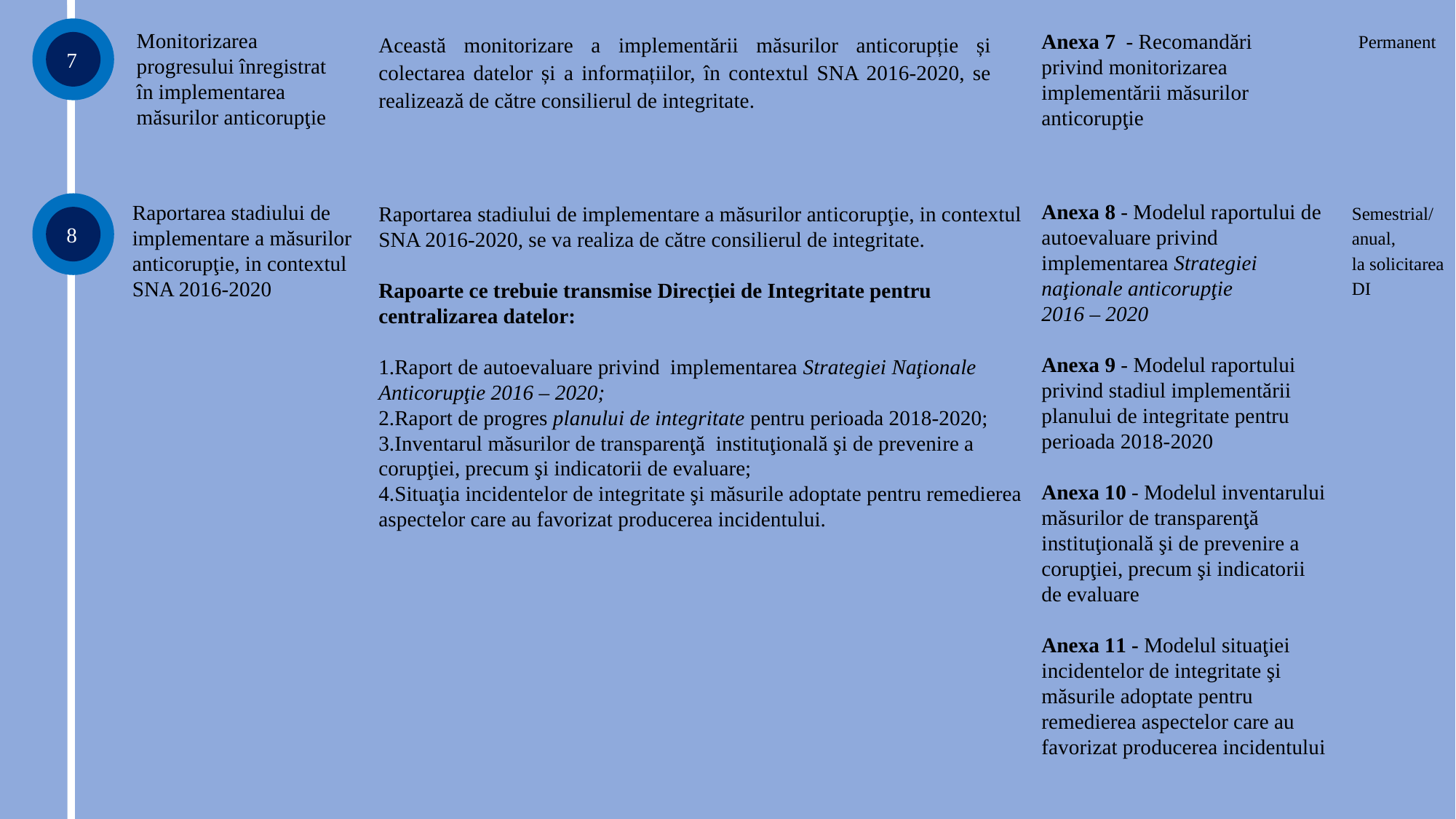

Monitorizarea progresului înregistrat în implementarea măsurilor anticorupţie
Anexa 7  - Recomandări privind monitorizarea implementării măsurilor anticorupţie
Această monitorizare a implementării măsurilor anticorupție și colectarea datelor și a informațiilor, în contextul SNA 2016-2020, se realizează de către consilierul de integritate.
Permanent

7

Anexa 8 - Modelul raportului de autoevaluare privind implementarea Strategiei naţionale anticorupţie
2016 – 2020

Anexa 9 - Modelul raportului privind stadiul implementării planului de integritate pentru perioada 2018-2020

Anexa 10 - Modelul inventarului măsurilor de transparenţă instituţională şi de prevenire a corupţiei, precum şi indicatorii de evaluare

Anexa 11 - Modelul situaţiei incidentelor de integritate şi măsurile adoptate pentru remedierea aspectelor care au favorizat producerea incidentului
Semestrial/ anual,         la solicitarea DI
Raportarea stadiului de implementare a măsurilor anticorupţie, in contextul SNA 2016-2020
Raportarea stadiului de implementare a măsurilor anticorupţie, in contextul SNA 2016-2020, se va realiza de către consilierul de integritate.

Rapoarte ce trebuie transmise Direcției de Integritate pentru centralizarea datelor:

Raport de autoevaluare privind  implementarea Strategiei Naţionale Anticorupţie 2016 – 2020;
Raport de progres planului de integritate pentru perioada 2018-2020;
Inventarul măsurilor de transparenţă  instituţională şi de prevenire a corupţiei, precum şi indicatorii de evaluare;
Situaţia incidentelor de integritate şi măsurile adoptate pentru remedierea aspectelor care au favorizat producerea incidentului.

8